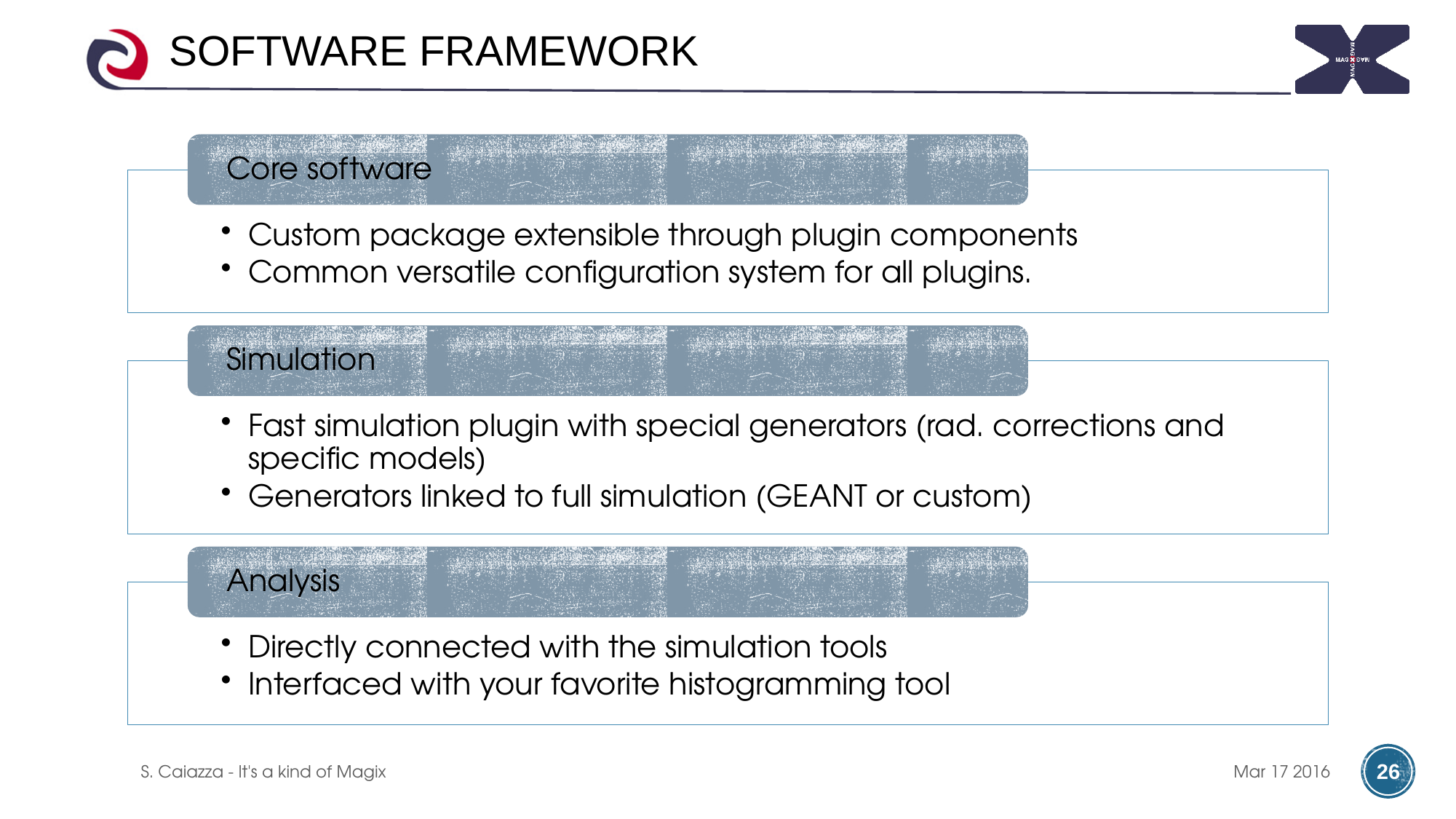

# Software framework
Custom package extensible through plugin components
Common versatile configuration system for all plugins.
Core software
Fast simulation plugin with special generators (rad. corrections and specific models)
Generators linked to full simulation (GEANT or custom)
Simulation
Directly connected with the simulation tools
Interfaced with your favorite histogramming tool
Analysis
S. Caiazza - It's a kind of Magix
Mar 17 2016
26